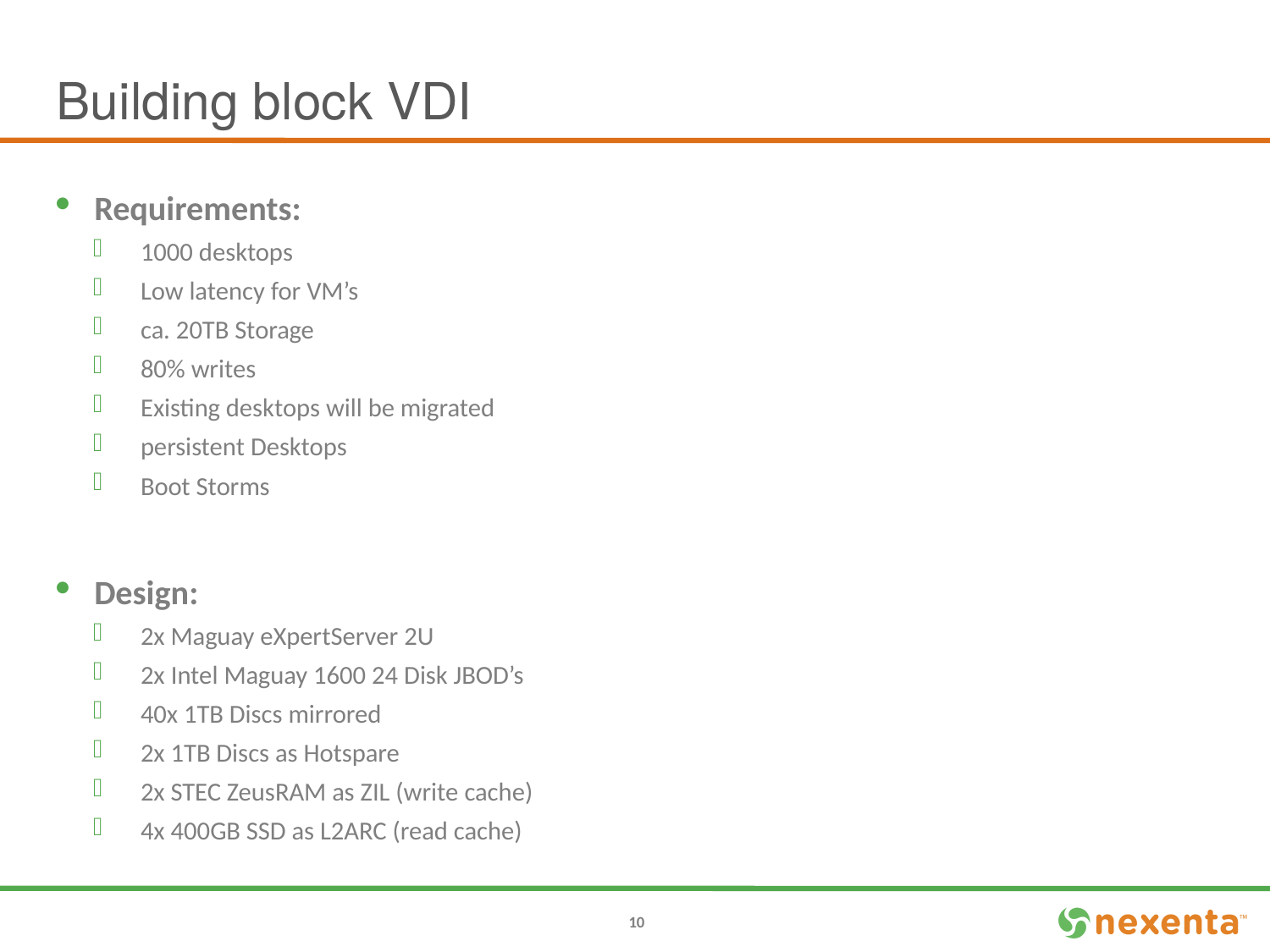

# Building block VDI
Requirements:
1000 desktops
Low latency for VM’s
ca. 20TB Storage
80% writes
Existing desktops will be migrated
persistent Desktops
Boot Storms

Design:
2x Maguay eXpertServer 2U
2x Intel Maguay 1600 24 Disk JBOD’s
40x 1TB Discs mirrored
2x 1TB Discs as Hotspare
2x STEC ZeusRAM as ZIL (write cache)
4x 400GB SSD as L2ARC (read cache)